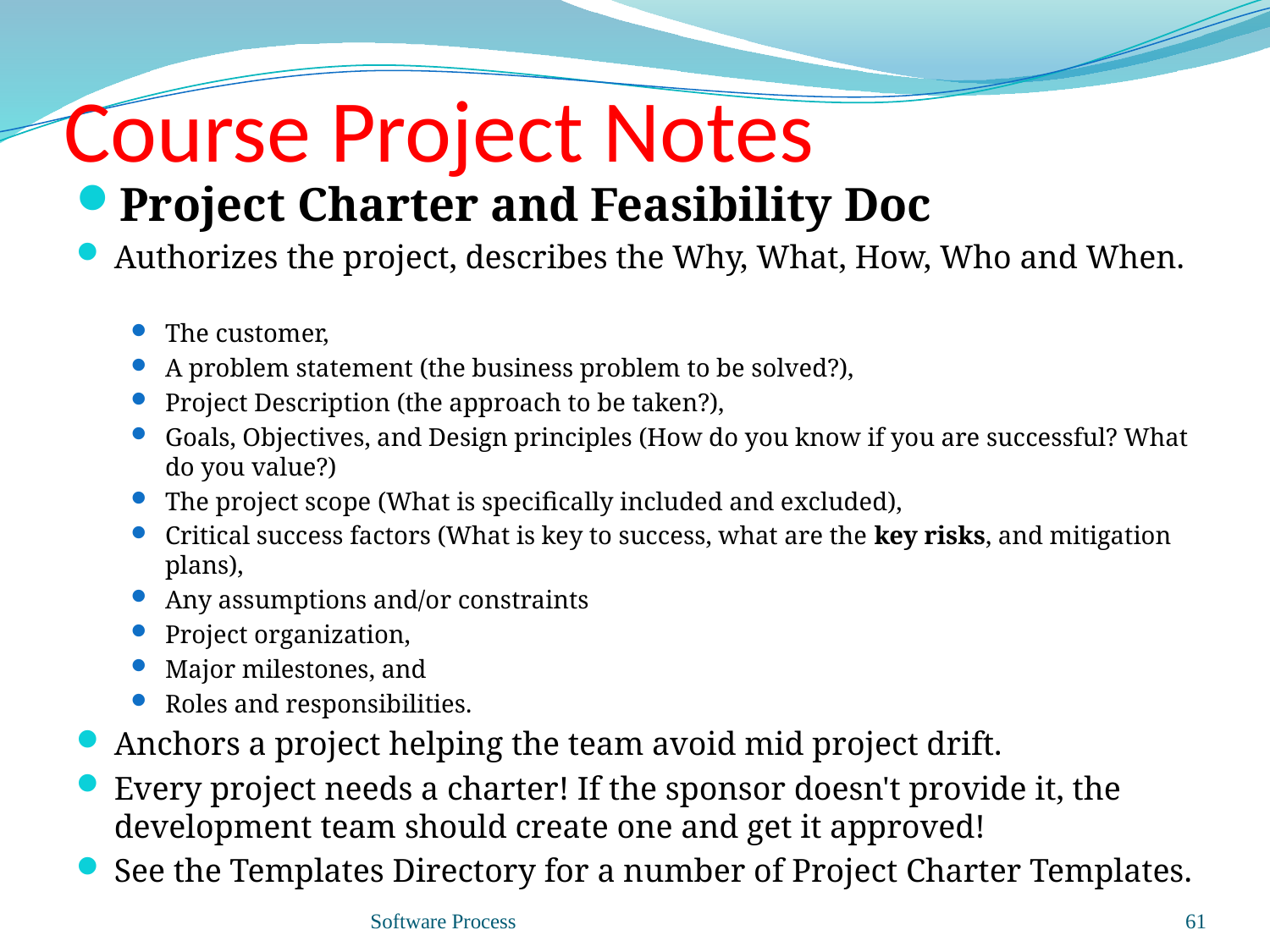

# Course Project Notes
Project Charter and Feasibility Doc
Authorizes the project, describes the Why, What, How, Who and When.
The customer,
A problem statement (the business problem to be solved?),
Project Description (the approach to be taken?),
Goals, Objectives, and Design principles (How do you know if you are successful? What do you value?)
The project scope (What is specifically included and excluded),
Critical success factors (What is key to success, what are the key risks, and mitigation plans),
Any assumptions and/or constraints
Project organization,
Major milestones, and
Roles and responsibilities.
Anchors a project helping the team avoid mid project drift.
Every project needs a charter! If the sponsor doesn't provide it, the development team should create one and get it approved!
See the Templates Directory for a number of Project Charter Templates.
Software Process
61